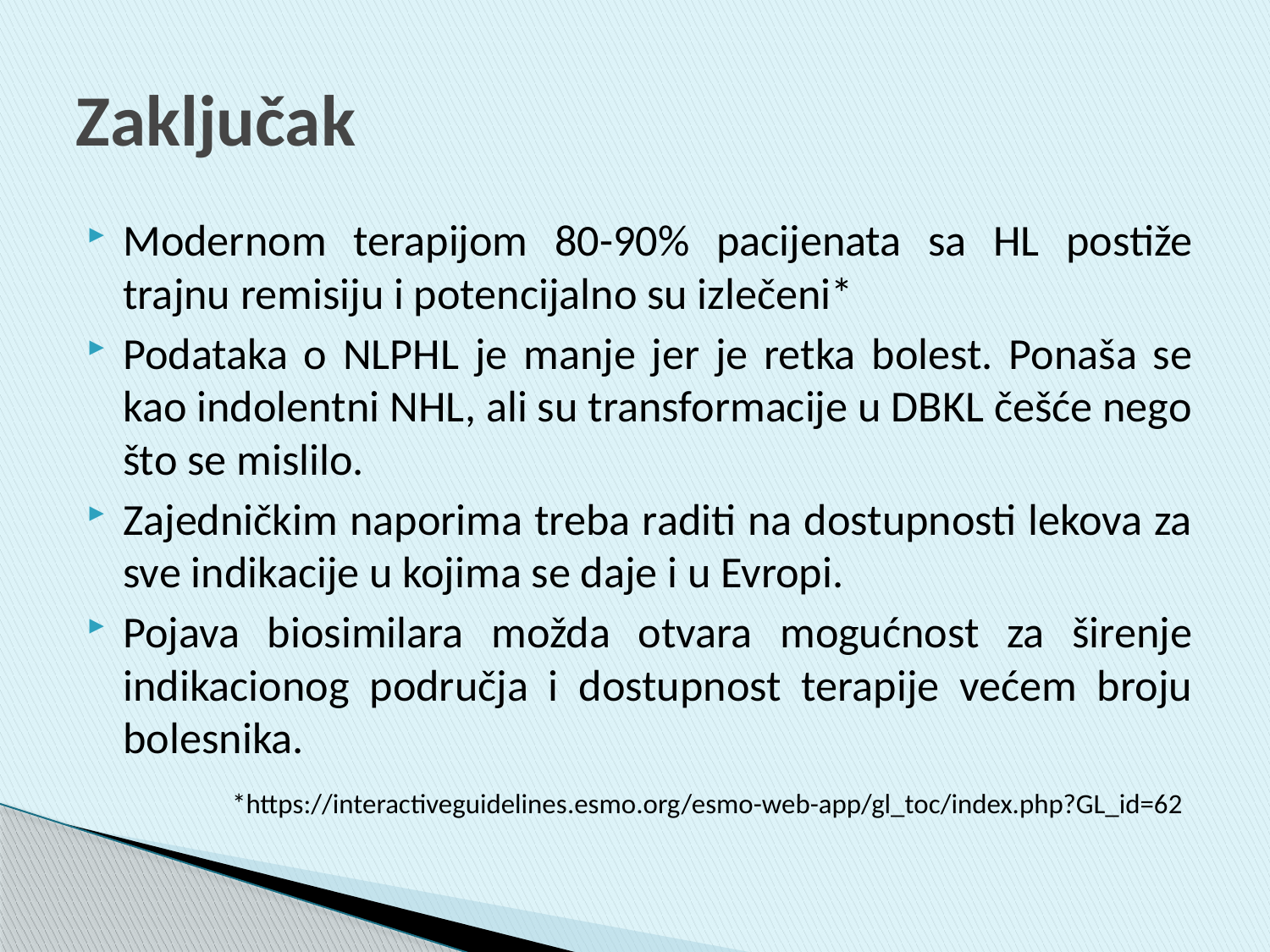

# Zaključak
Modernom terapijom 80-90% pacijenata sa HL postiže trajnu remisiju i potencijalno su izlečeni*
Podataka o NLPHL je manje jer je retka bolest. Ponaša se kao indolentni NHL, ali su transformacije u DBKL češće nego što se mislilo.
Zajedničkim naporima treba raditi na dostupnosti lekova za sve indikacije u kojima se daje i u Evropi.
Pojava biosimilara možda otvara mogućnost za širenje indikacionog područja i dostupnost terapije većem broju bolesnika.
*https://interactiveguidelines.esmo.org/esmo-web-app/gl_toc/index.php?GL_id=62